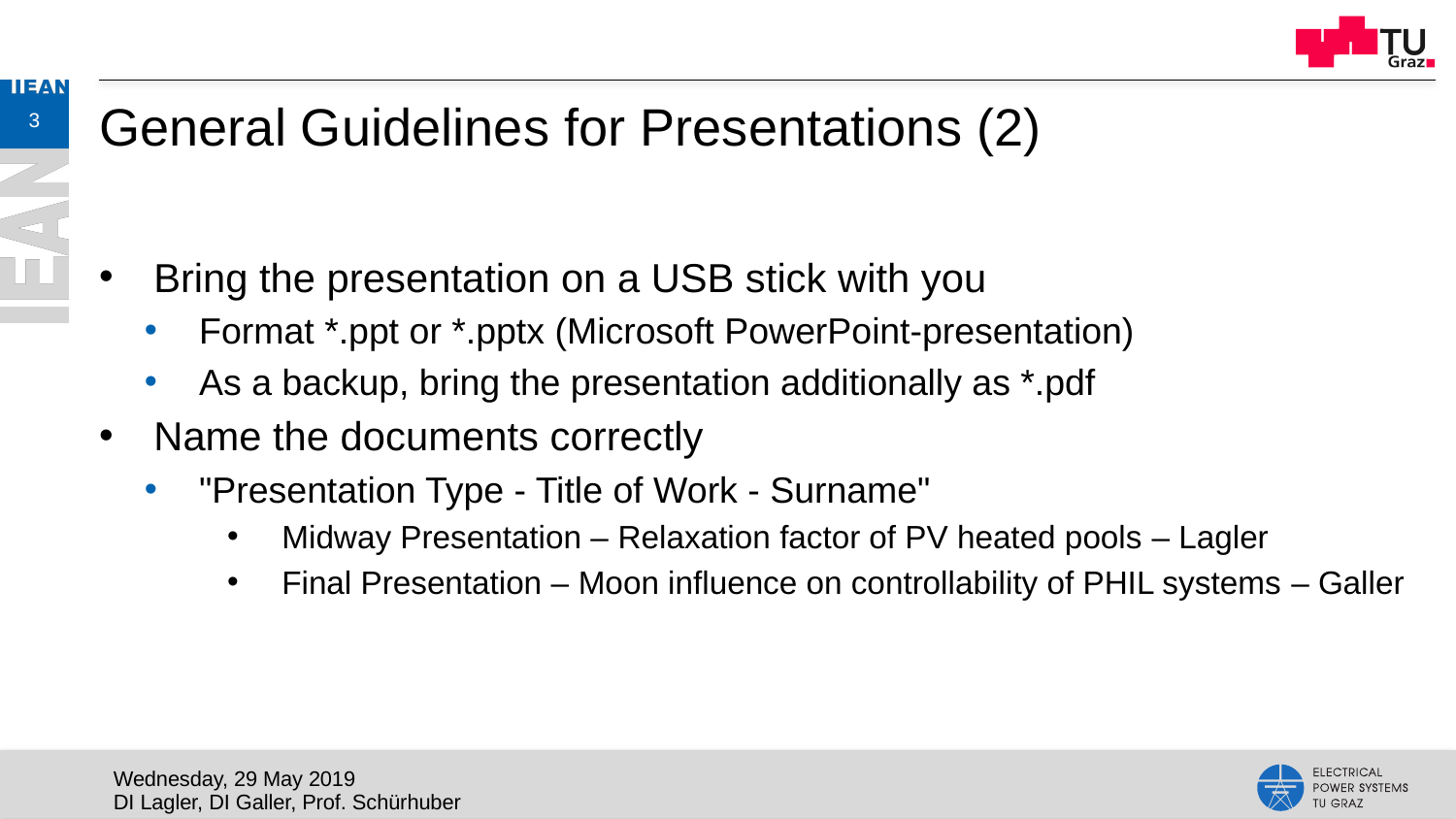

3
# General Guidelines for Presentations (2)
Bring the presentation on a USB stick with you
Format *.ppt or *.pptx (Microsoft PowerPoint-presentation)
As a backup, bring the presentation additionally as *.pdf
Name the documents correctly
"Presentation Type - Title of Work - Surname"
Midway Presentation – Relaxation factor of PV heated pools – Lagler
Final Presentation – Moon influence on controllability of PHIL systems – Galler

Wednesday, 29 May 2019
DI Lagler, DI Galler, Prof. Schürhuber